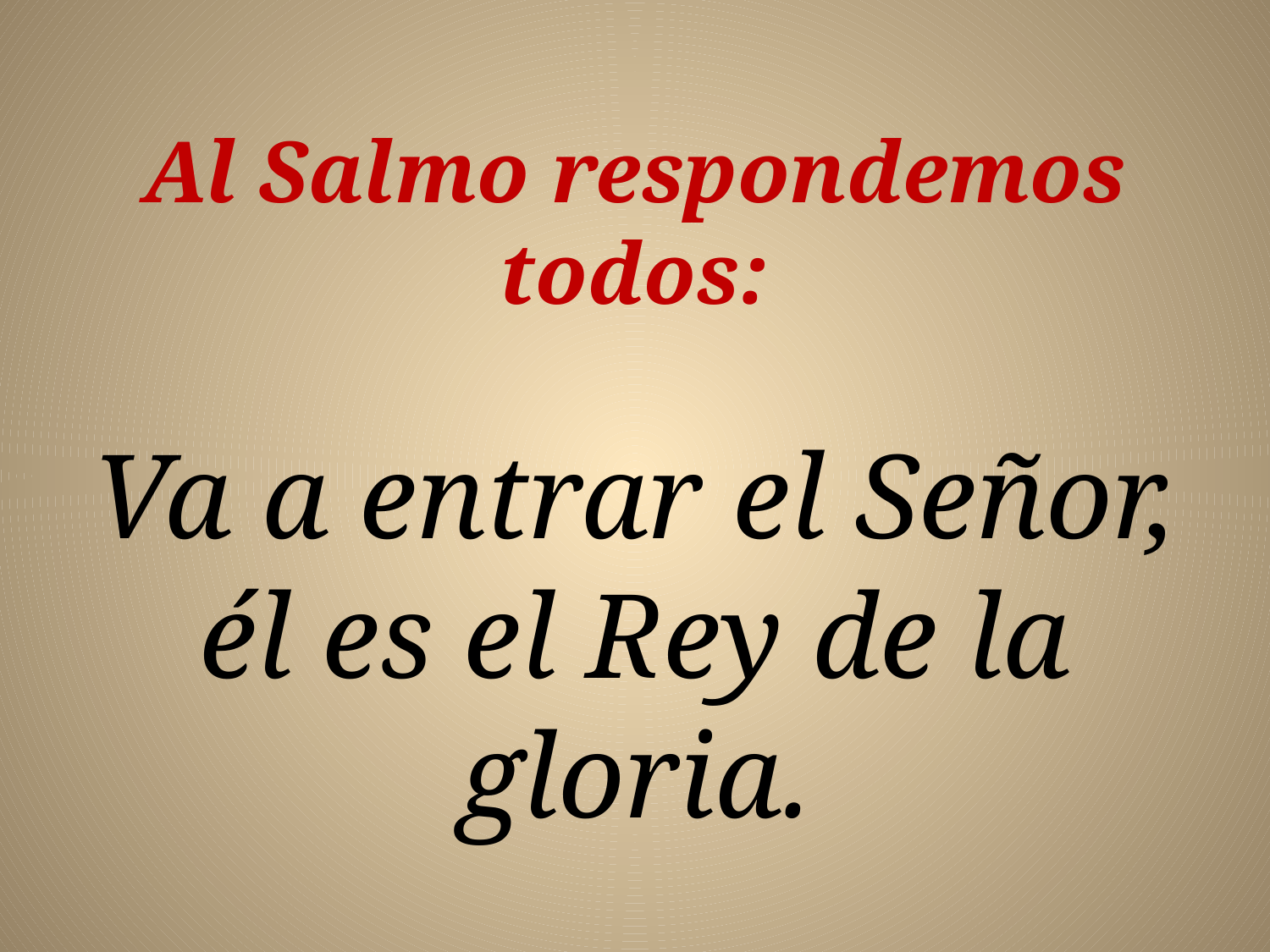

Al Salmo respondemos todos:

Va a entrar el Señor, él es el Rey de la gloria.